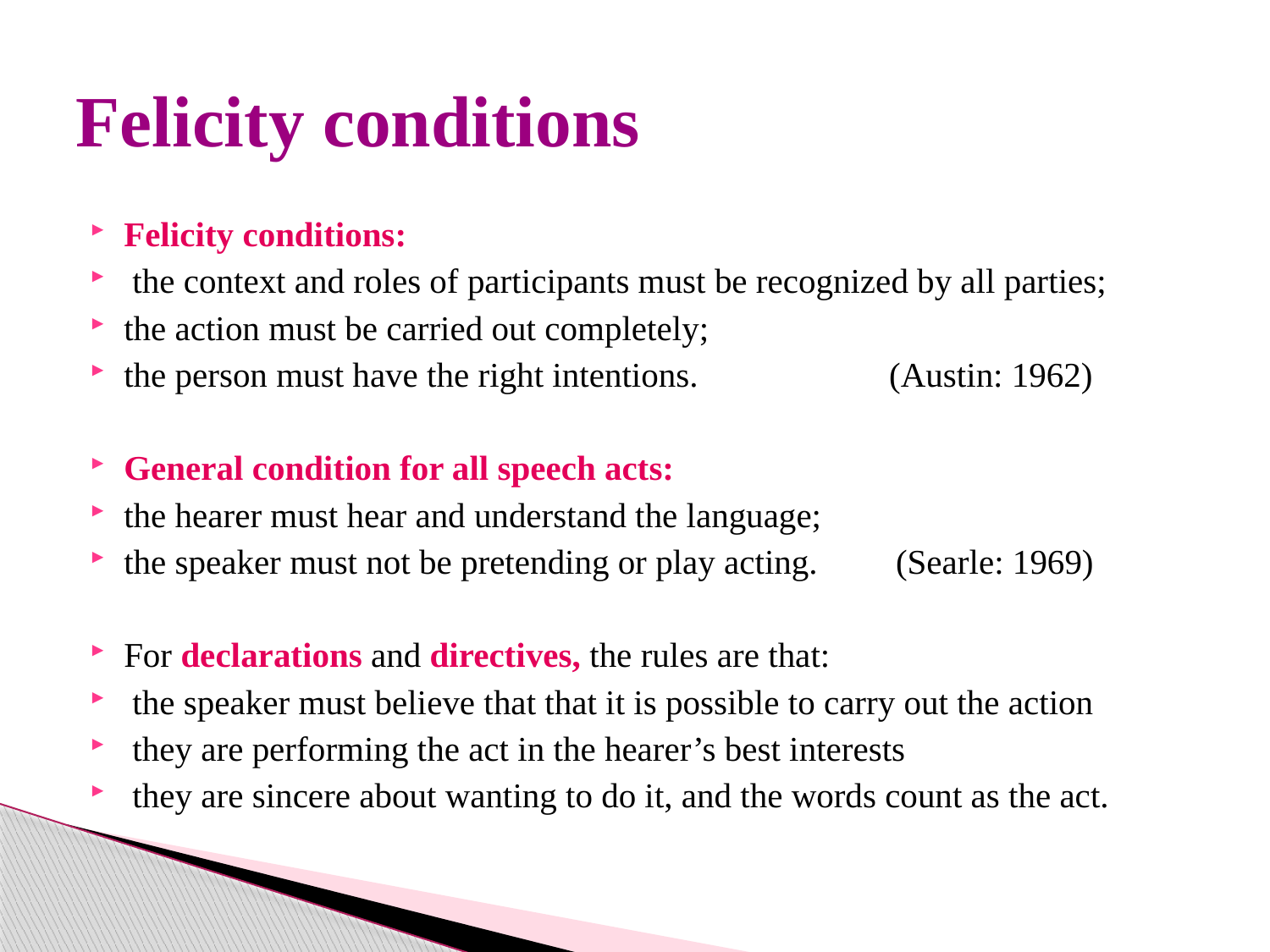

# Felicity conditions
Felicity conditions:
 the context and roles of participants must be recognized by all parties;
the action must be carried out completely;
the person must have the right intentions.                      (Austin: 1962)

General condition for all speech acts:
the hearer must hear and understand the language;
the speaker must not be pretending or play acting.         (Searle: 1969)

For declarations and directives, the rules are that:
 the speaker must believe that that it is possible to carry out the action
 they are performing the act in the hearer’s best interests
 they are sincere about wanting to do it, and the words count as the act.